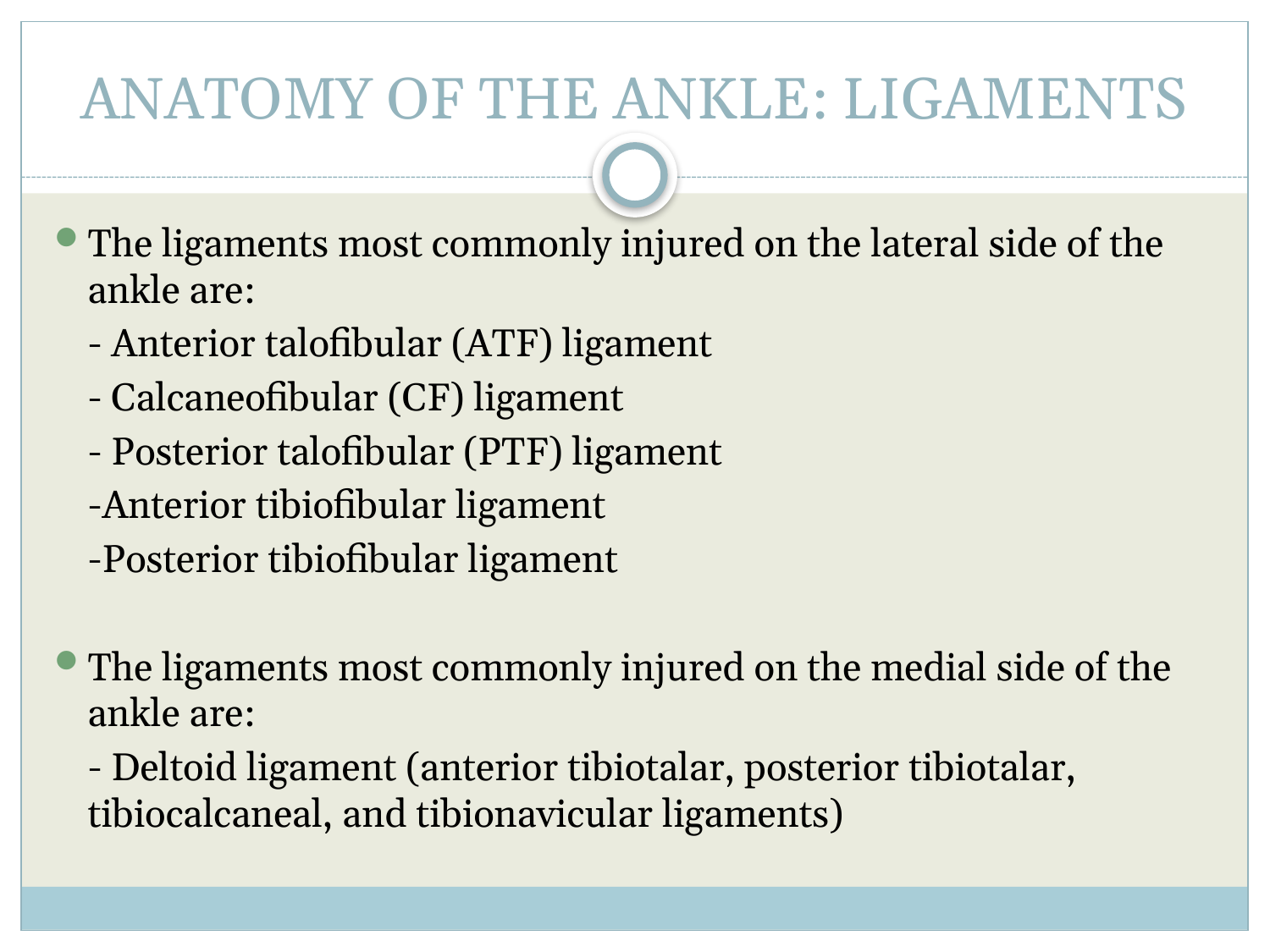

# ANATOMY OF THE ANKLE: LIGAMENTS
The ligaments most commonly injured on the lateral side of the ankle are:
	- Anterior talofibular (ATF) ligament
	- Calcaneofibular (CF) ligament
	- Posterior talofibular (PTF) ligament
	-Anterior tibiofibular ligament
	-Posterior tibiofibular ligament

The ligaments most commonly injured on the medial side of the ankle are:
	- Deltoid ligament (anterior tibiotalar, posterior tibiotalar, tibiocalcaneal, and tibionavicular ligaments)